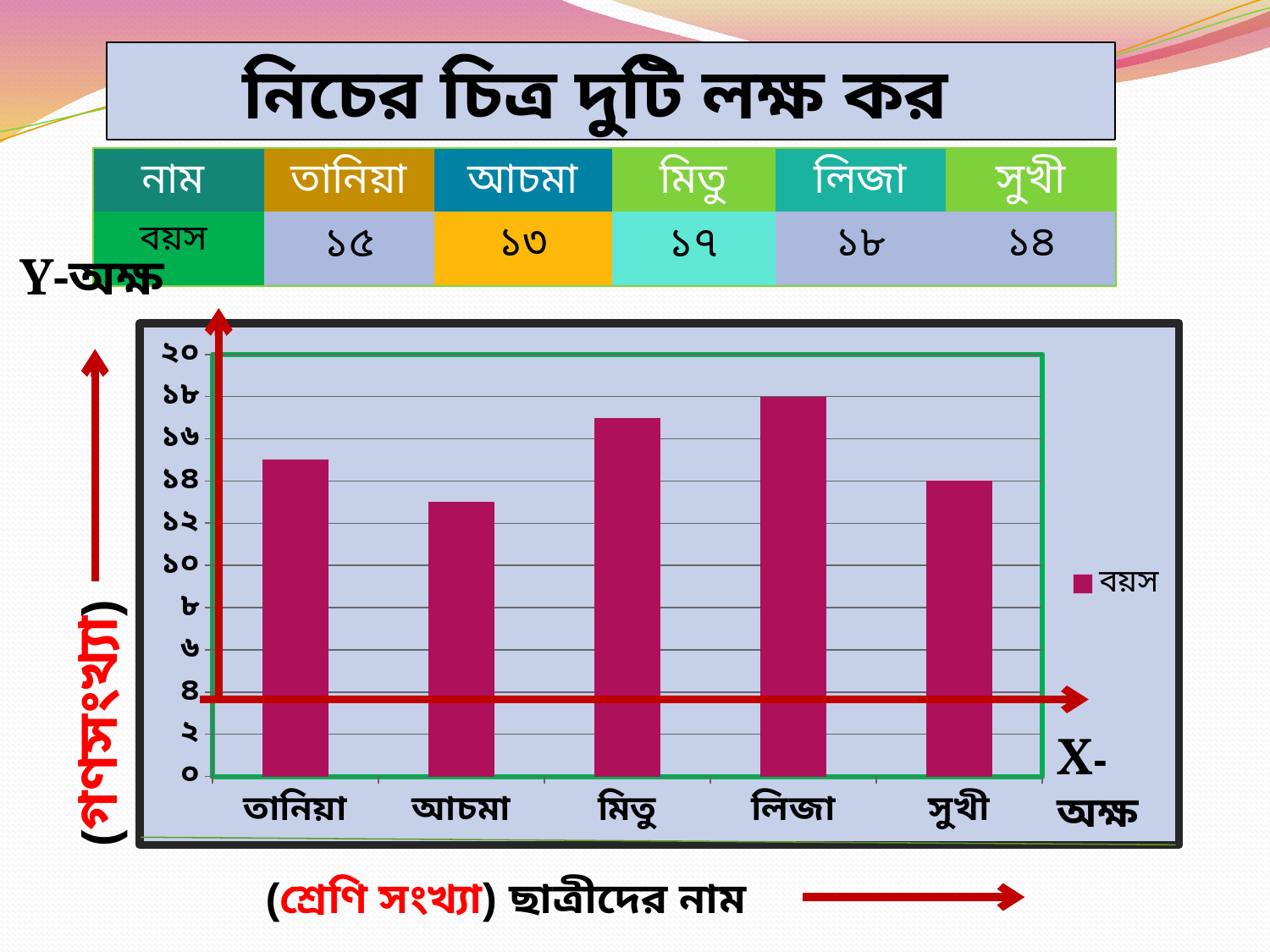

নিচের চিত্র দুটি লক্ষ কর
| নাম | তানিয়া | আচমা | মিতু | লিজা | সুখী |
| --- | --- | --- | --- | --- | --- |
| বয়স | ১৫ | ১৩ | ১৭ | ১৮ | ১৪ |
Y-অক্ষ

### Chart

| Category | বয়স |
|---|---|
| তানিয়া | 15.0 |
| আচমা | 13.0 |
| মিতু | 17.0 |
| লিজা | 18.0 |
| সুখী | 14.0 |
(গণসংখ্যা)
X-অক্ষ
(শ্রেণি সংখ্যা) ছাত্রীদের নাম